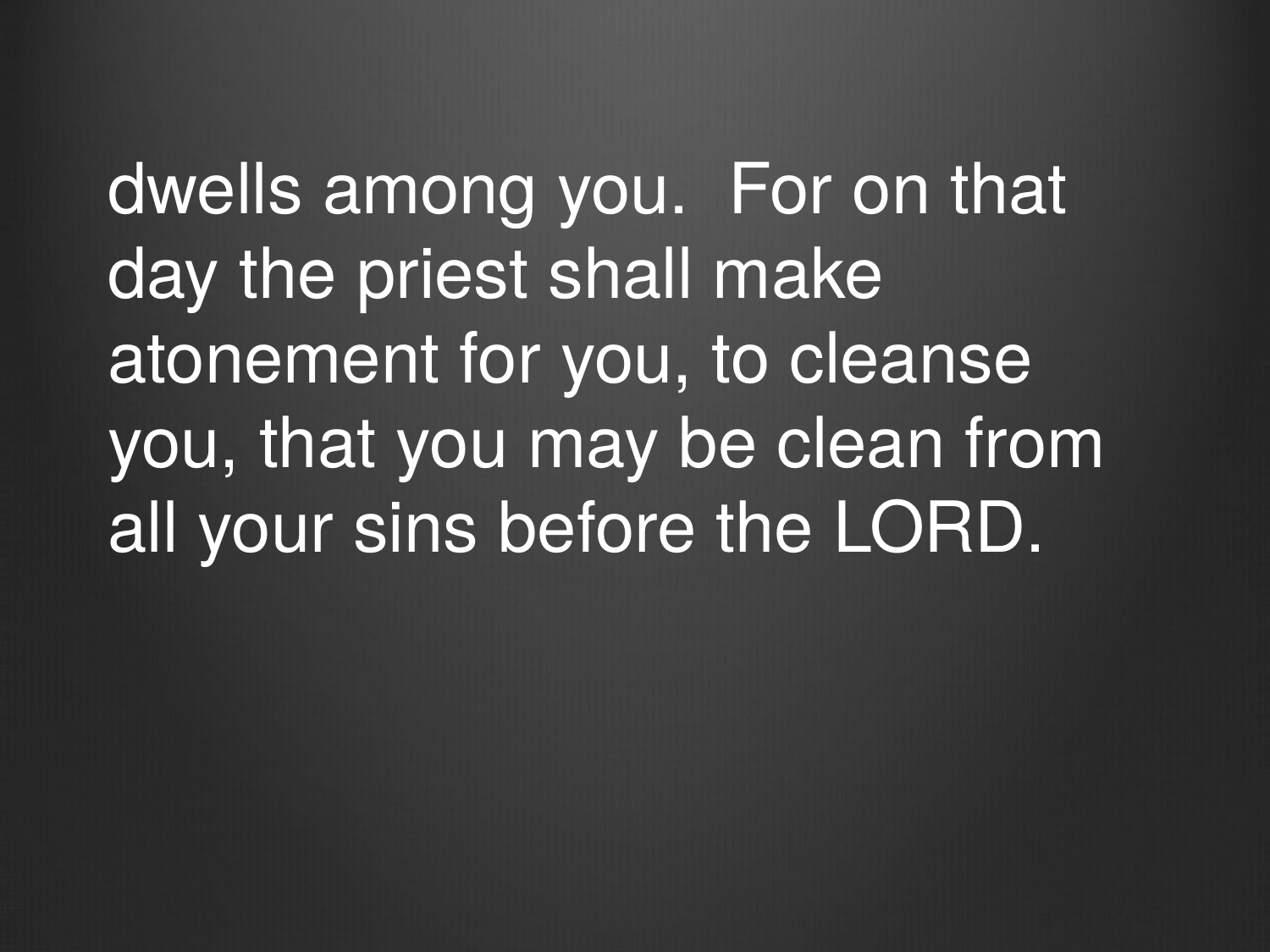

#
dwells among you.  For on that day the priest shall make atonement for you, to cleanse you, that you may be clean from all your sins before the LORD.